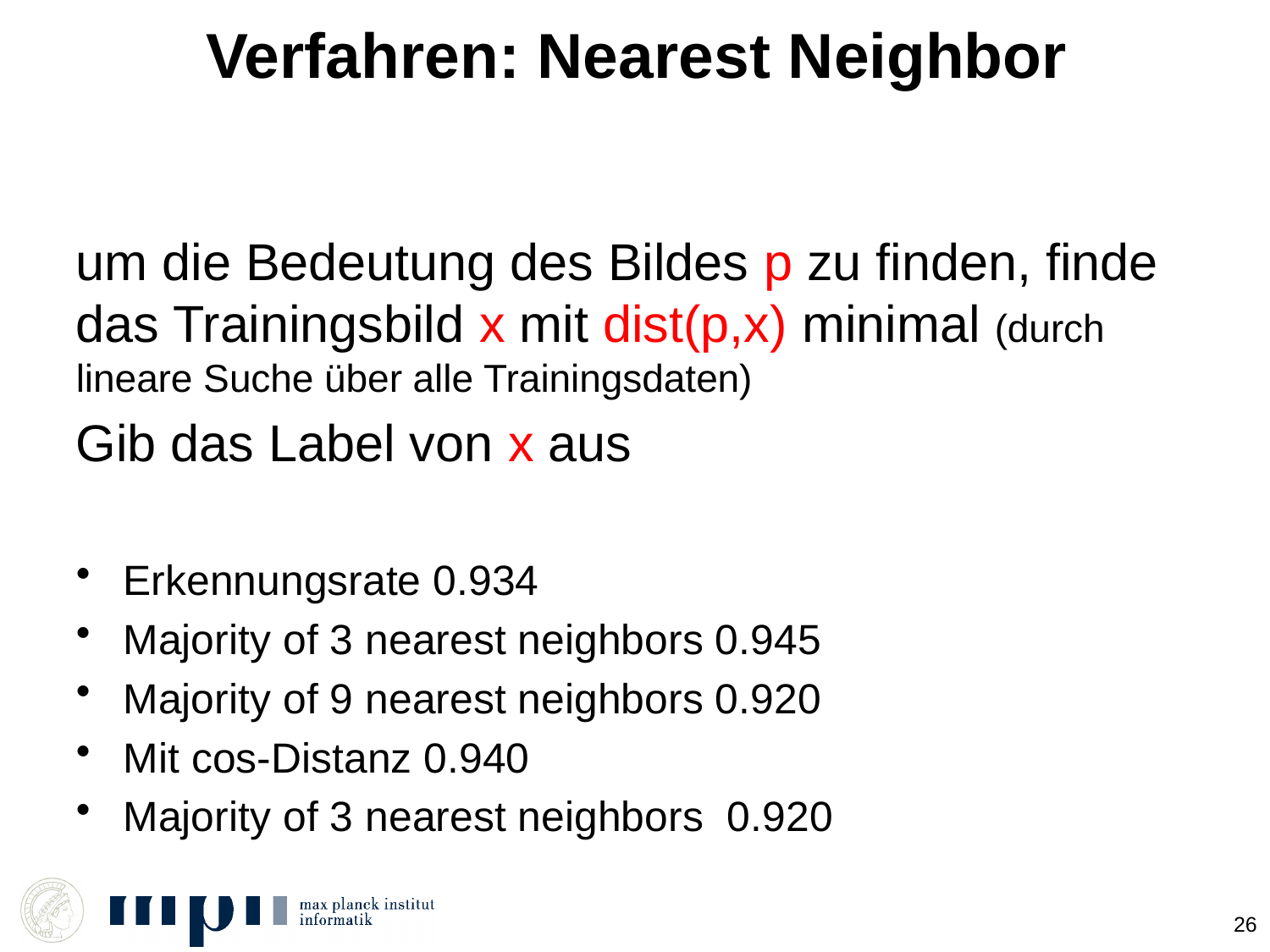

# Verfahren: Nearest Neighbor
um die Bedeutung des Bildes p zu finden, finde das Trainingsbild x mit dist(p,x) minimal (durch lineare Suche über alle Trainingsdaten)
Gib das Label von x aus

Erkennungsrate 0.934
Majority of 3 nearest neighbors 0.945
Majority of 9 nearest neighbors 0.920
Mit cos-Distanz 0.940
Majority of 3 nearest neighbors  0.920

26